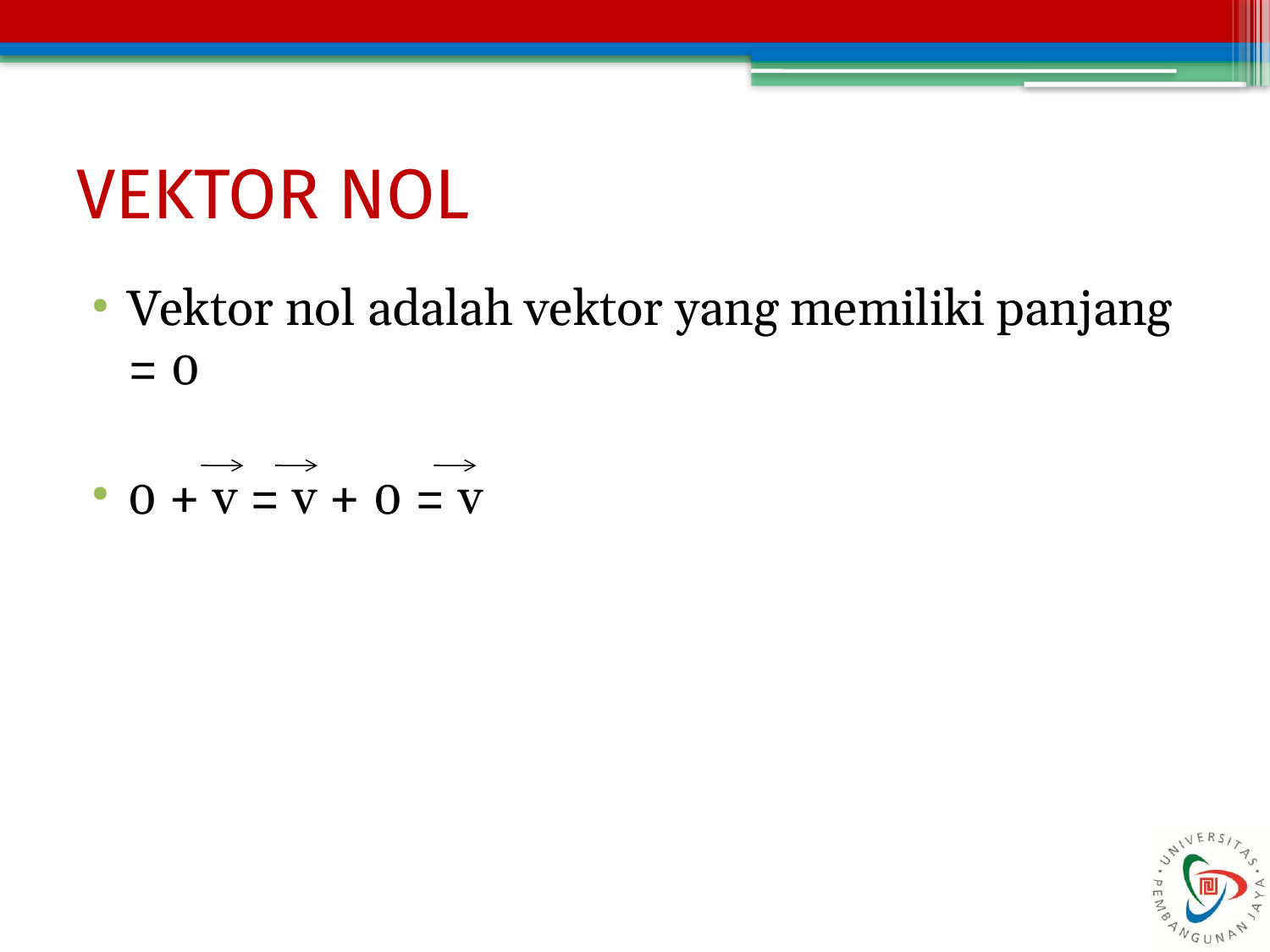

# VEKTOR NOL
Vektor nol adalah vektor yang memiliki panjang = 0

0 + v = v + 0 = v